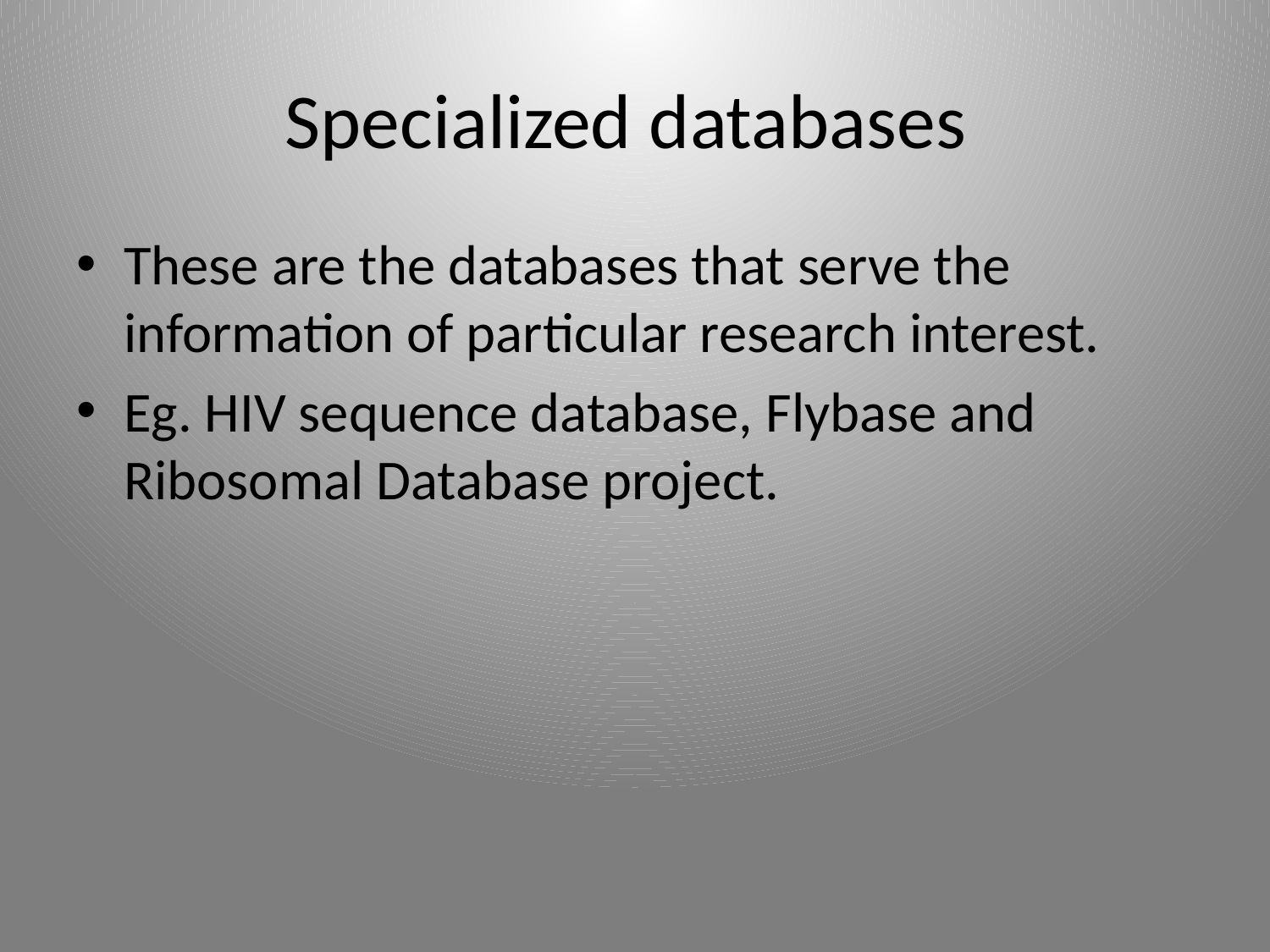

# Specialized databases
These are the databases that serve the information of particular research interest.
Eg. HIV sequence database, Flybase and Ribosomal Database project.